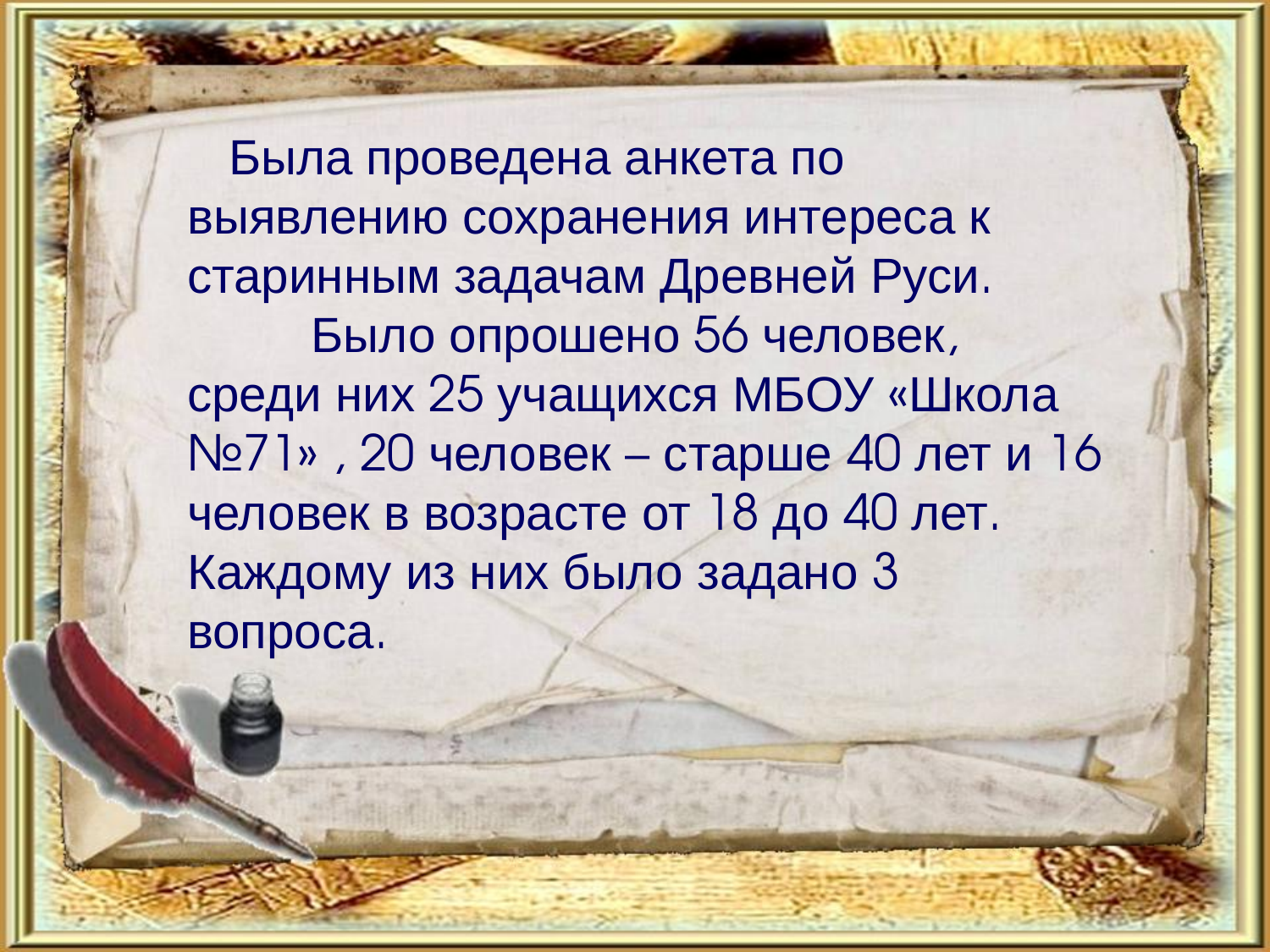

Была проведена анкета по выявлению сохранения интереса к старинным задачам Древней Руси.                  Было опрошено 56 человек, среди них 25 учащихся МБОУ «Школа №71» , 20 человек – старше 40 лет и 16 человек в возрасте от 18 до 40 лет. Каждому из них было задано 3 вопроса.